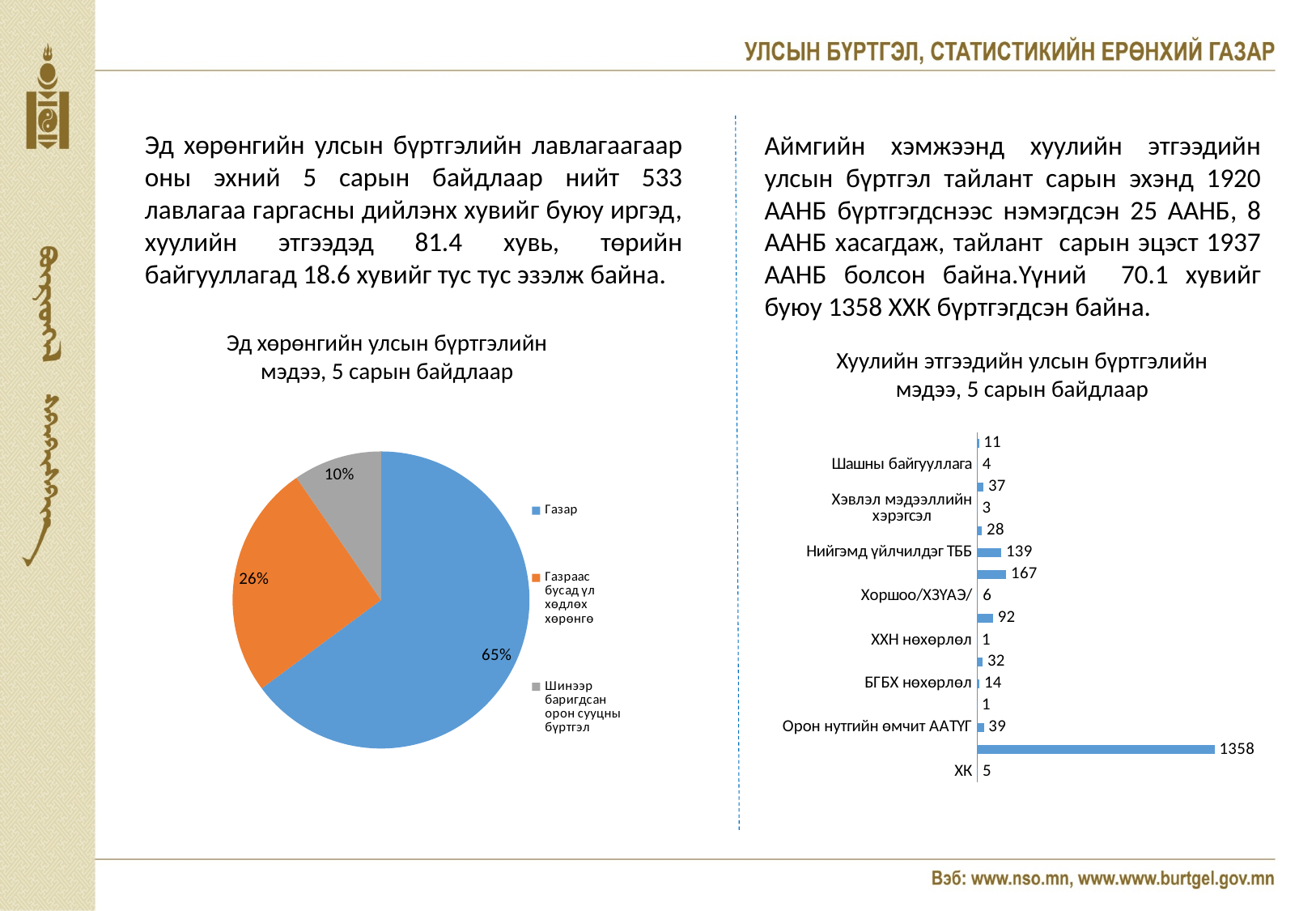

Эд хөрөнгийн улсын бүртгэлийн лавлагаагаар оны эхний 5 сарын байдлаар нийт 533 лавлагаа гаргасны дийлэнх хувийг буюу иргэд, хуулийн этгээдэд 81.4 хувь, төрийн байгууллагад 18.6 хувийг тус тус эзэлж байна.

Аймгийн хэмжээнд хуулийн этгээдийн улсын бүртгэл тайлант сарын эхэнд 1920 ААНБ бүртгэгдснээс нэмэгдсэн 25 ААНБ, 8 ААНБ хасагдаж, тайлант  сарын эцэст 1937 ААНБ болсон байна.Үүний  70.1 хувийг буюу 1358 ХХК бүртгэгдсэн байна.

Төл бойжилт  төлийн төрлөөр
Эд хөрөнгийн улсын бүртгэлийн мэдээ, 5 сарын байдлаар
Хуулийн этгээдийн улсын бүртгэлийн мэдээ, 5 сарын байдлаар

### Chart

| Category |  |
|---|---|
| Газар | 323.0 |
| Газраас бусад үл хөдлөх хөрөнгө | 127.0 |
| Шинээр баригдсан орон сууцны бүртгэл | 48.0 |

### Chart

| Category |  |
|---|---|
| ХК | 5.0 |
| ХХК | 1358.0 |
| Орон нутгийн өмчит ААТҮГ | 39.0 |
| ХХК /ББСБ/ | 1.0 |
| БГБХ нөхөрлөл | 14.0 |
| ЗГБХ нөхөрлөл | 32.0 |
| ХХН нөхөрлөл | 1.0 |
| Хоршоо | 92.0 |
| Хоршоо/ХЗҮАЭ/ | 6.0 |
| ТБАГУТҮГ | 167.0 |
| Нийгэмд үйлчилдэг ТББ | 139.0 |
| Гишүүддээ үйлчилдэг ТББ | 28.0 |
| Хэвлэл мэдээллийн хэрэгсэл | 3.0 |
| Үйлдвэрчний эвлэлийн хороо | 37.0 |
| Шашны байгууллага | 4.0 |
| Сан | 11.0 |